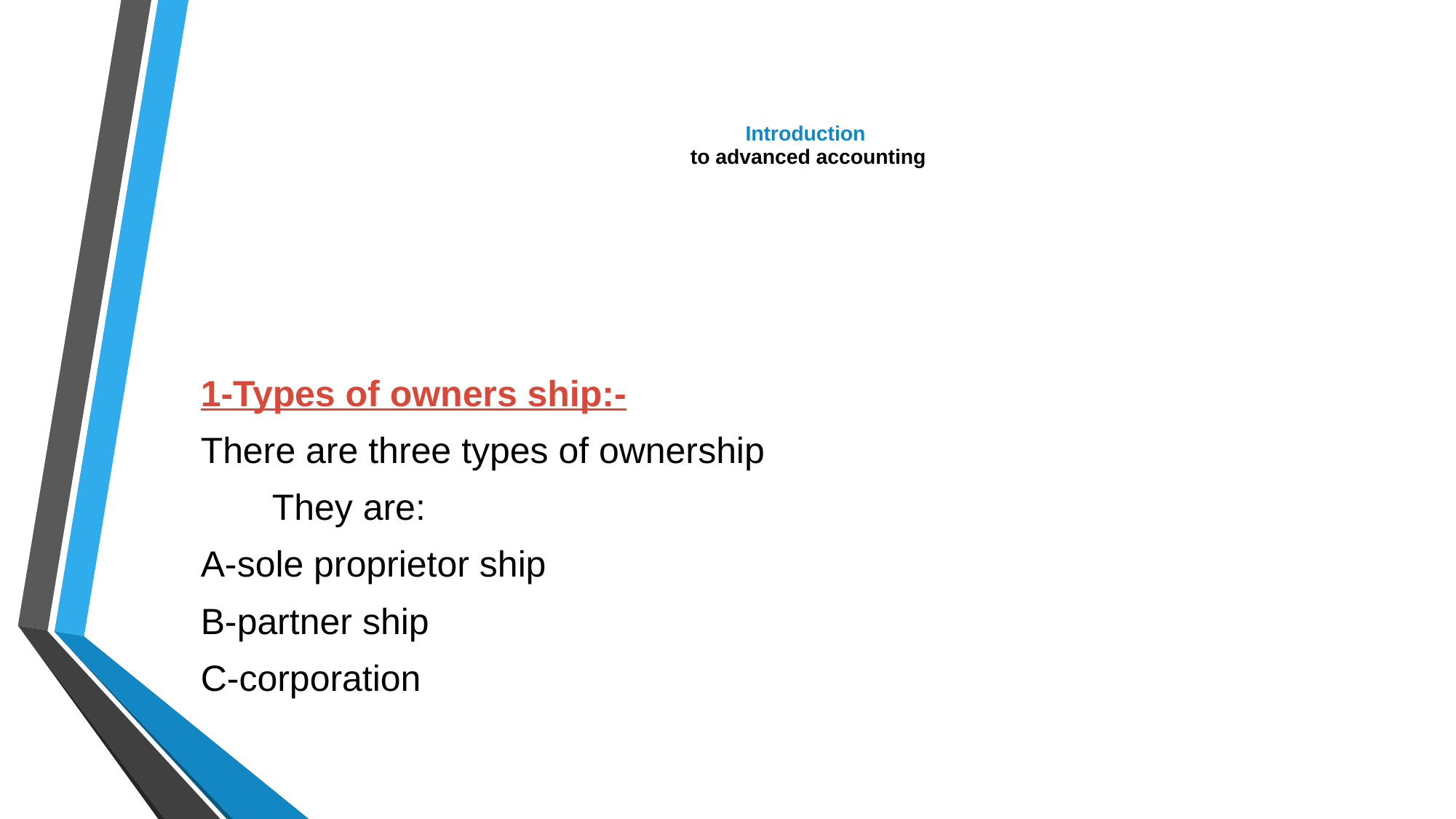

# Introduction to advanced accounting

1-Types of owners ship:-
There are three types of ownership
       They are:
A-sole proprietor ship
B-partner ship
C-corporation